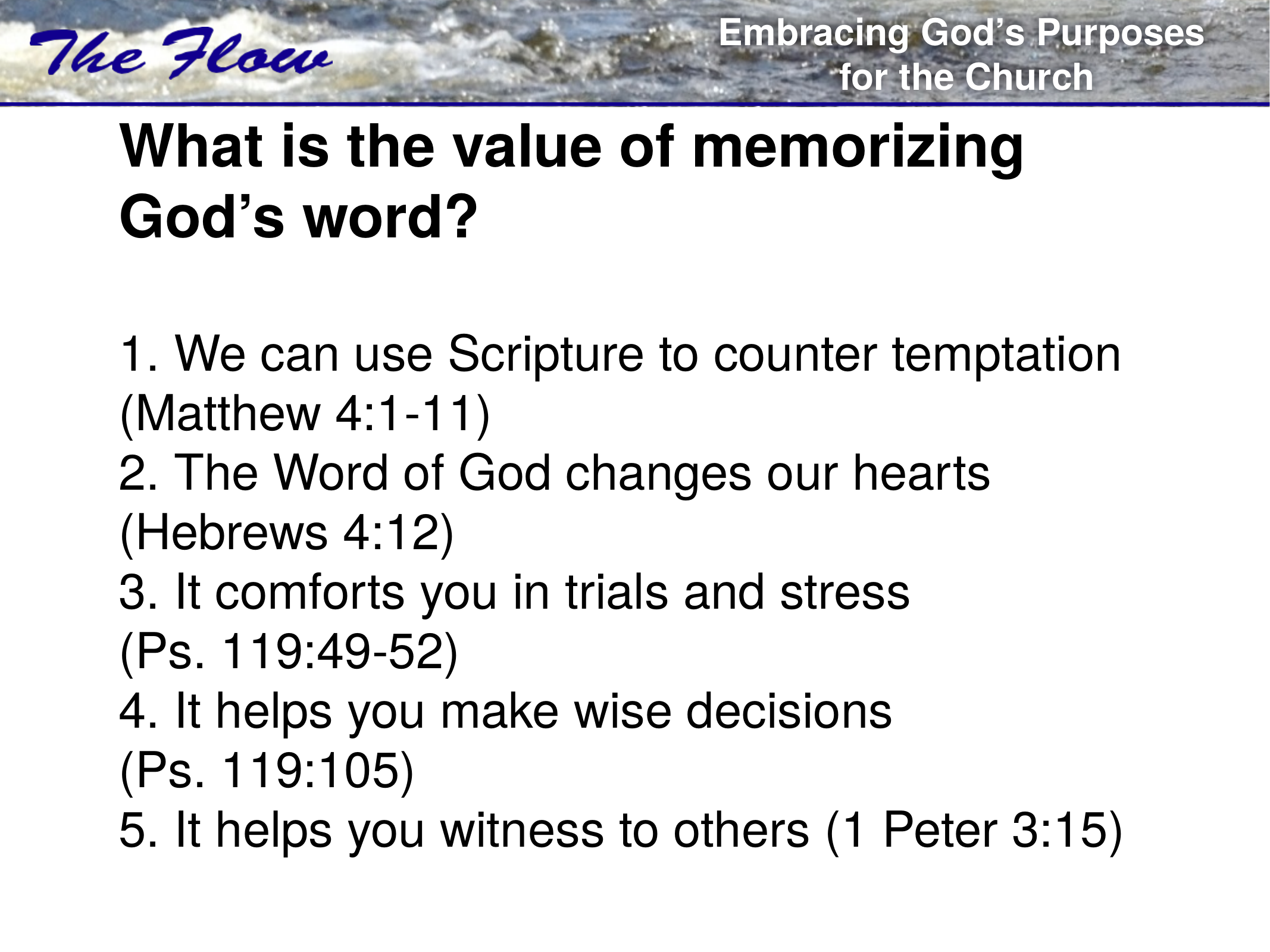

# What is the value of memorizing God’s word? 1. We can use Scripture to counter temptation (Matthew 4:1-11) 2. The Word of God changes our hearts (Hebrews 4:12) 3. It comforts you in trials and stress (Ps. 119:49-52) 4. It helps you make wise decisions (Ps. 119:105) 5. It helps you witness to others (1 Peter 3:15)